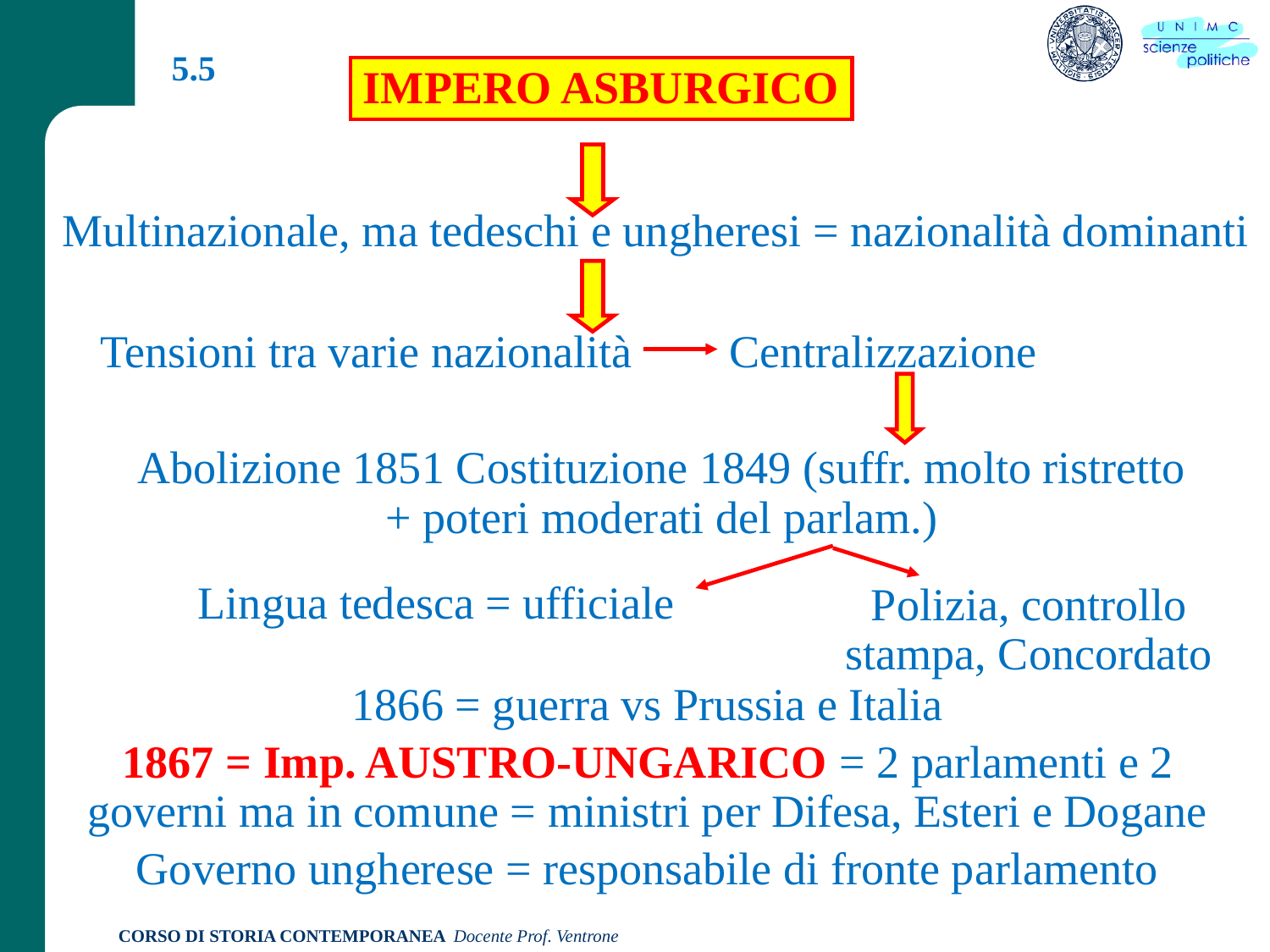

5.5
IMPERO ASBURGICO

Multinazionale, ma tedeschi e ungheresi = nazionalità dominanti

Centralizzazione
Tensioni tra varie nazionalità

Abolizione 1851 Costituzione 1849 (suffr. molto ristretto + poteri moderati del parlam.)

Lingua tedesca = ufficiale
Polizia, controllo stampa, Concordato
1866 = guerra vs Prussia e Italia
1867 = Imp. AUSTRO-UNGARICO = 2 parlamenti e 2 governi ma in comune = ministri per Difesa, Esteri e Dogane
Governo ungherese = responsabile di fronte parlamento